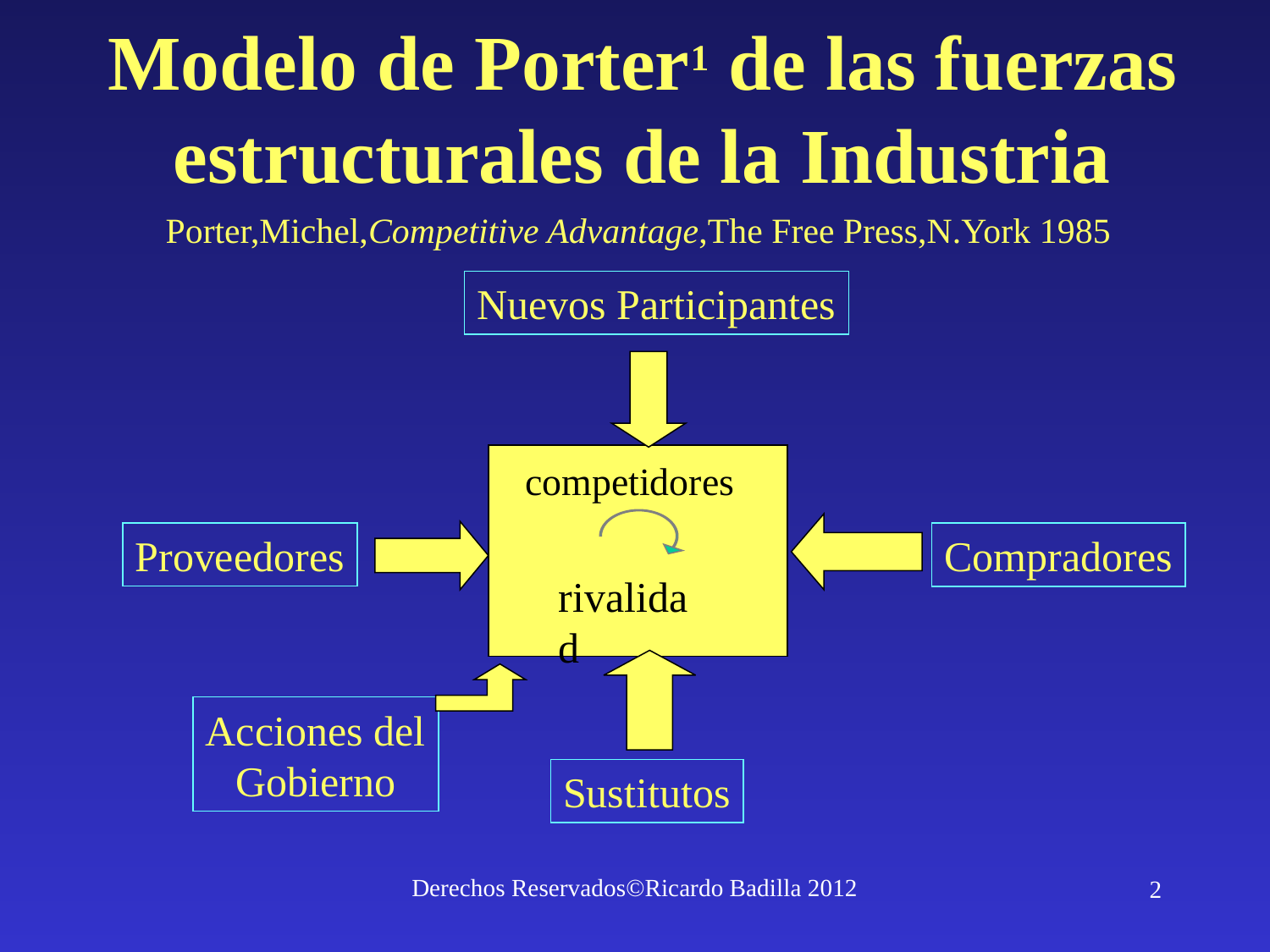

# Modelo de Porter1 de las fuerzas estructurales de la Industria
Porter,Michel,Competitive Advantage,The Free Press,N.York 1985
Nuevos Participantes

competidores

rivalidad

Proveedores
Compradores

Acciones del
Gobierno
Sustitutos
Derechos Reservados©Ricardo Badilla 2012
2